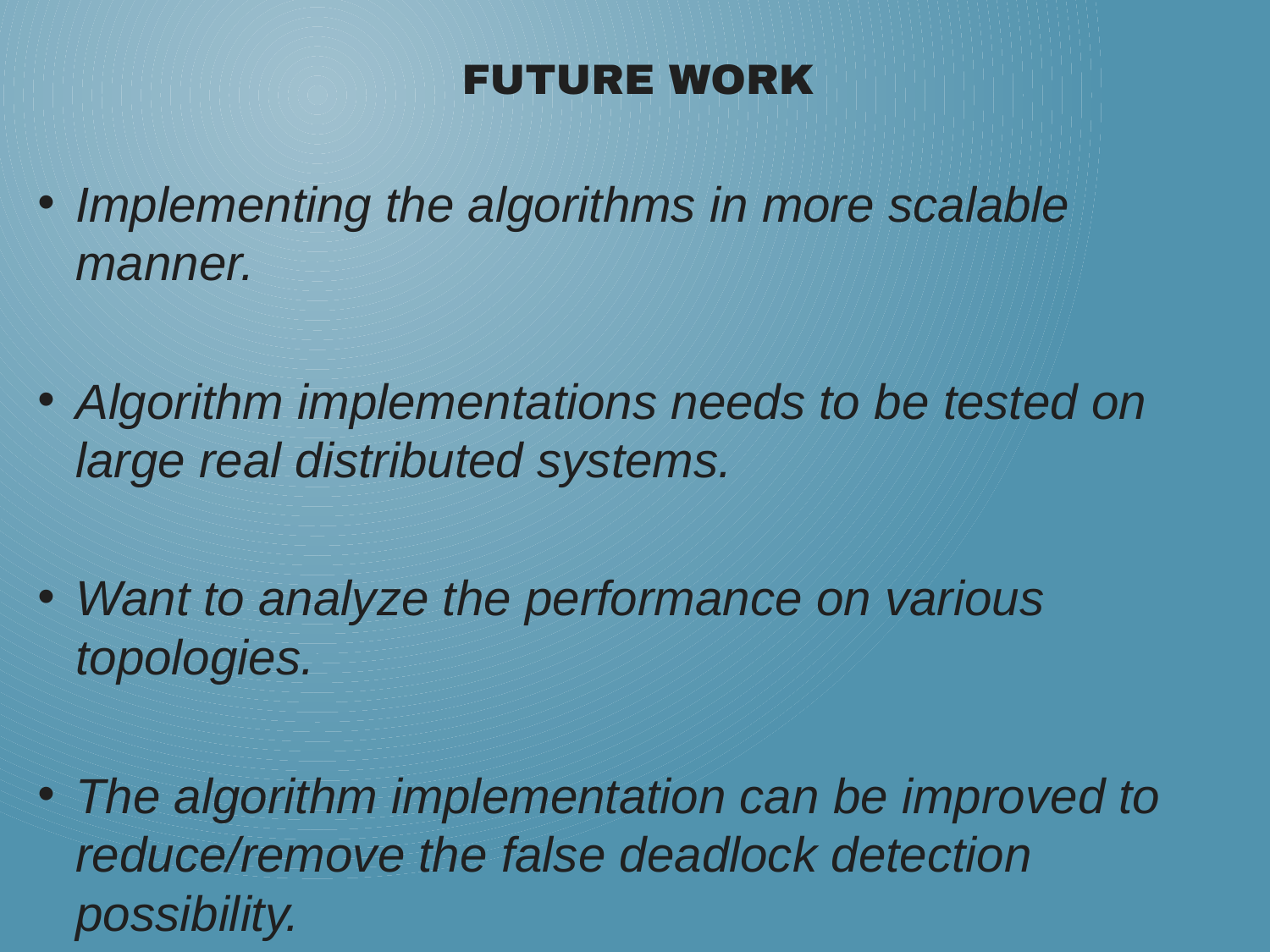

# Future work
Implementing the algorithms in more scalable manner.

Algorithm implementations needs to be tested on large real distributed systems.

Want to analyze the performance on various topologies.

The algorithm implementation can be improved to reduce/remove the false deadlock detection possibility.